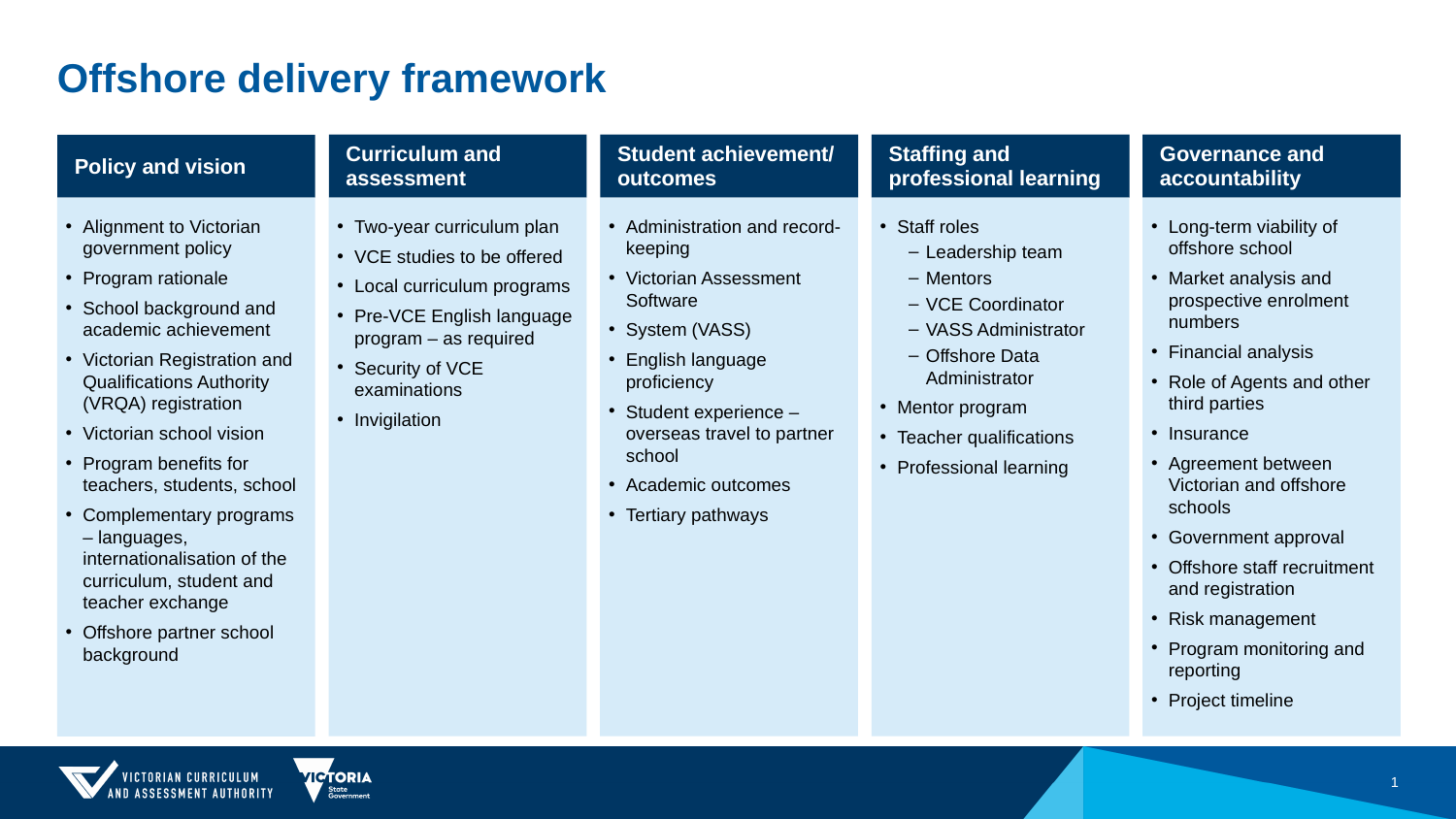

# Offshore delivery framework
Policy and vision
Curriculum and assessment
Student achievement/
outcomes
Staffing and professional learning
Governance and accountability
Alignment to Victorian government policy
Program rationale
School background and academic achievement
Victorian Registration and Qualifications Authority (VRQA) registration
Victorian school vision
Program benefits for teachers, students, school
Complementary programs – languages, internationalisation of the curriculum, student and teacher exchange
Offshore partner school background
Two-year curriculum plan
VCE studies to be offered
Local curriculum programs
Pre-VCE English language program – as required
Security of VCE examinations
Invigilation
Administration and record-keeping
Victorian Assessment Software
System (VASS)
English language proficiency
Student experience – overseas travel to partner school
Academic outcomes
Tertiary pathways
Staff roles
Leadership team
Mentors
VCE Coordinator
VASS Administrator
Offshore Data Administrator
Mentor program
Teacher qualifications
Professional learning
Long-term viability of offshore school
Market analysis and prospective enrolment numbers
Financial analysis
Role of Agents and other third parties
Insurance
Agreement between Victorian and offshore schools
Government approval
Offshore staff recruitment and registration
Risk management
Program monitoring and reporting
Project timeline